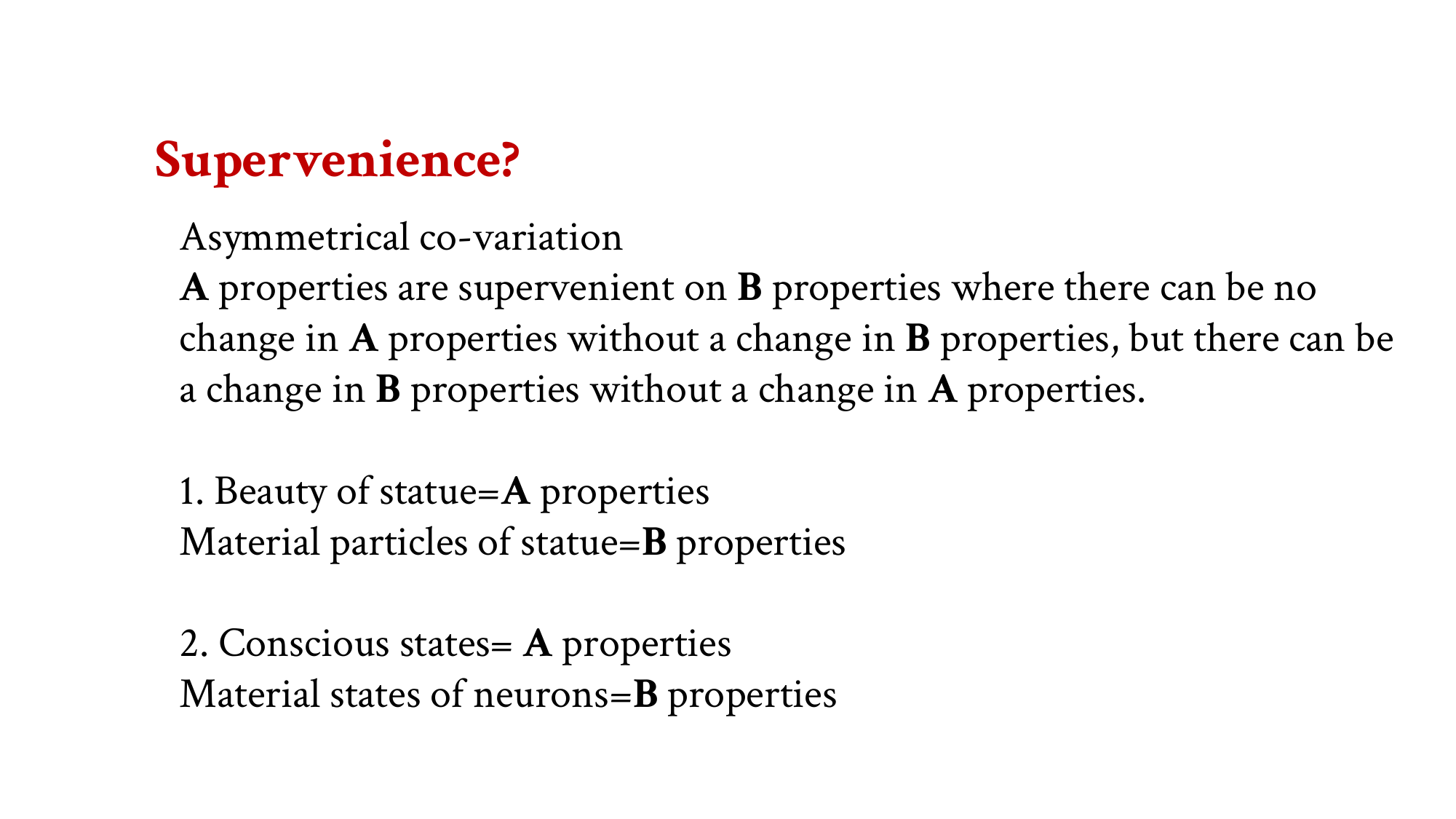

# Supervenience?
Asymmetrical co-variation
A properties are supervenient on B properties where there can be no change in A properties without a change in B properties, but there can be a change in B properties without a change in A properties.

1. Beauty of statue=A properties
Material particles of statue=B properties

2. Conscious states= A properties
Material states of neurons=B properties